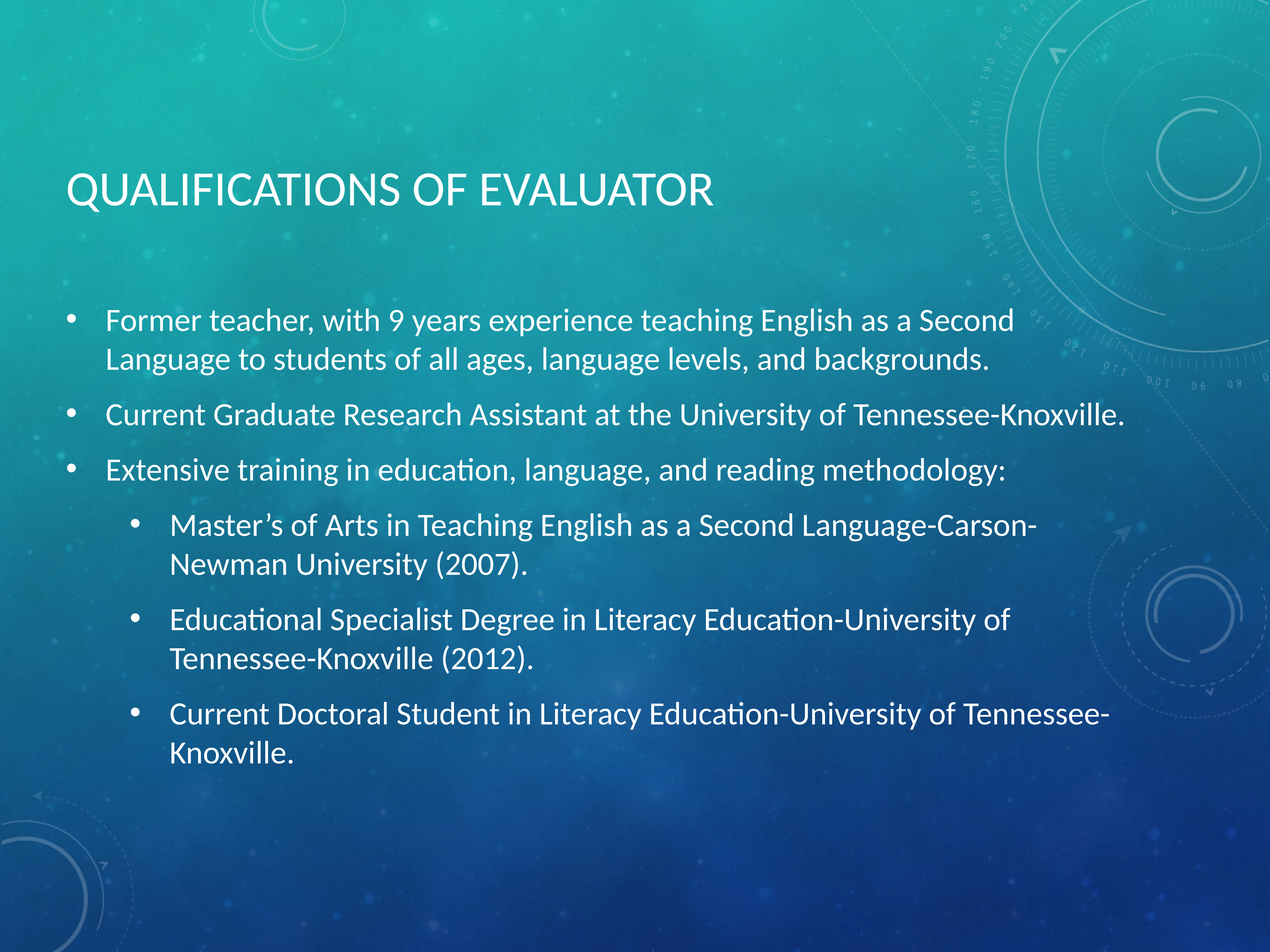

# Qualifications of evaluator
Former teacher, with 9 years experience teaching English as a Second Language to students of all ages, language levels, and backgrounds.
Current Graduate Research Assistant at the University of Tennessee-Knoxville.
Extensive training in education, language, and reading methodology:
Master’s of Arts in Teaching English as a Second Language-Carson-Newman University (2007).
Educational Specialist Degree in Literacy Education-University of Tennessee-Knoxville (2012).
Current Doctoral Student in Literacy Education-University of Tennessee-Knoxville.